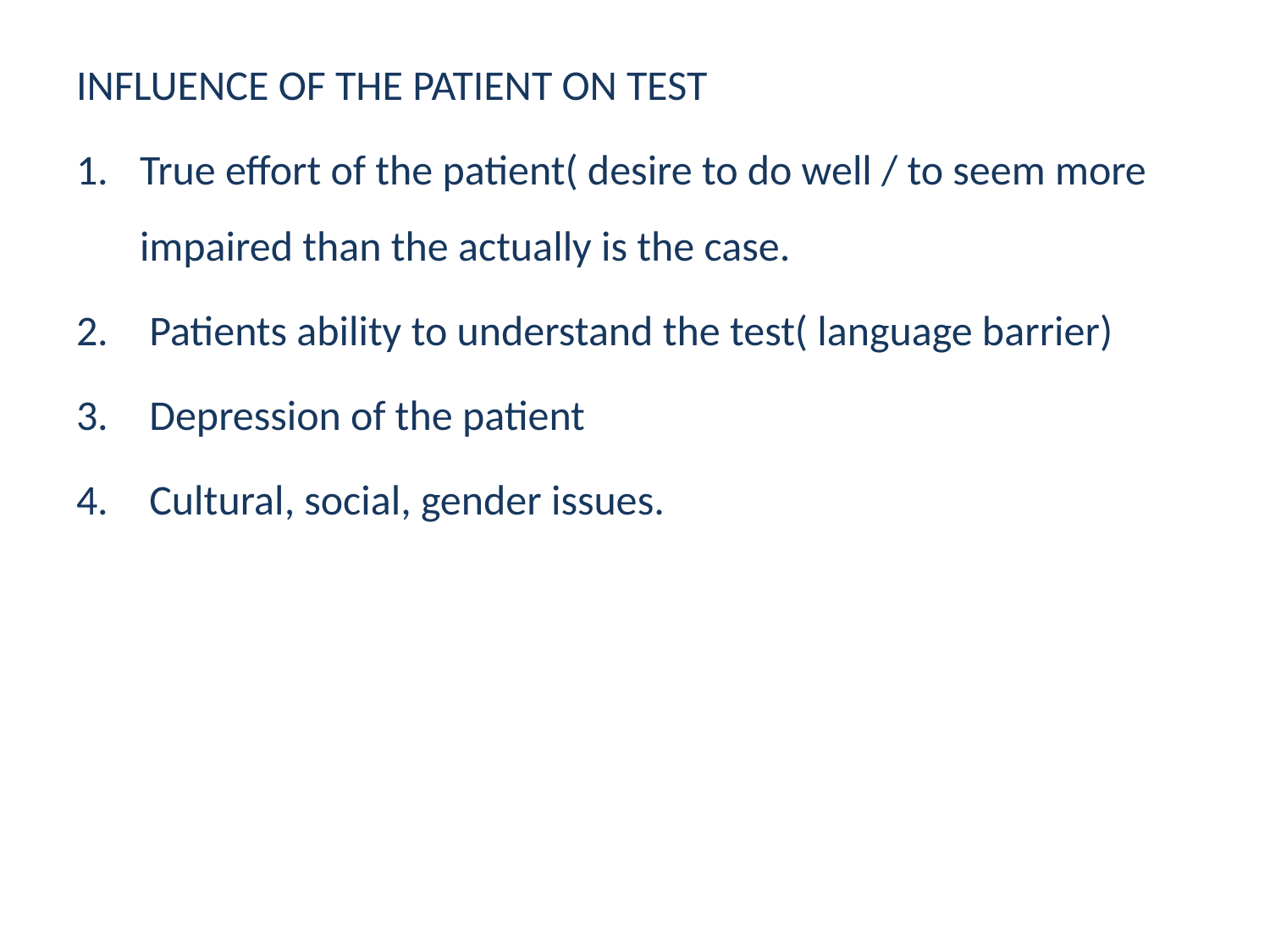

INFLUENCE OF THE PATIENT ON TEST
True effort of the patient( desire to do well / to seem more impaired than the actually is the case.
 Patients ability to understand the test( language barrier)
 Depression of the patient
 Cultural, social, gender issues.